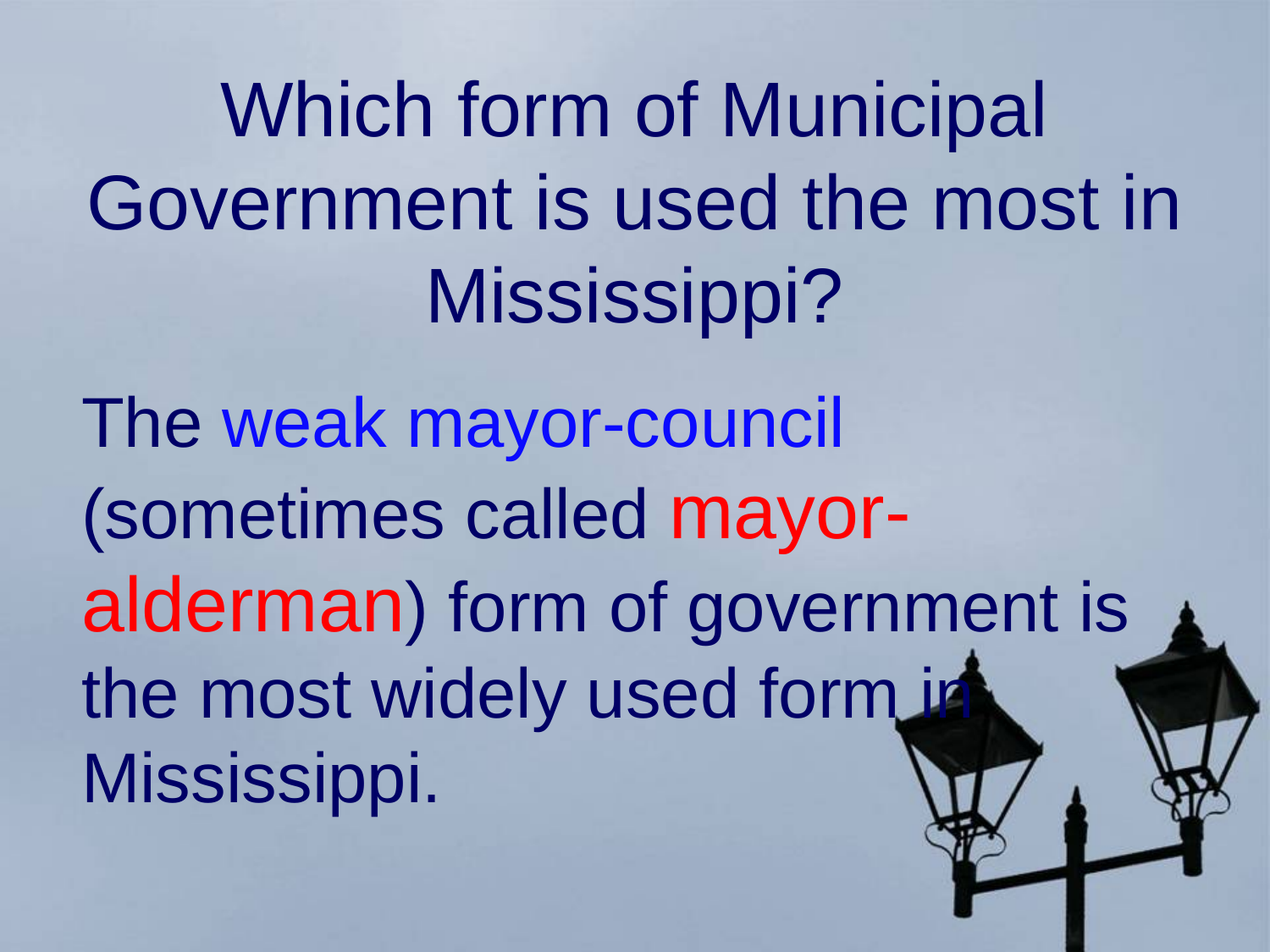

# Which form of Municipal Government is used the most in Mississippi?
	The weak mayor-council (sometimes called mayor-alderman) form of government is the most widely used form in          Mississippi.